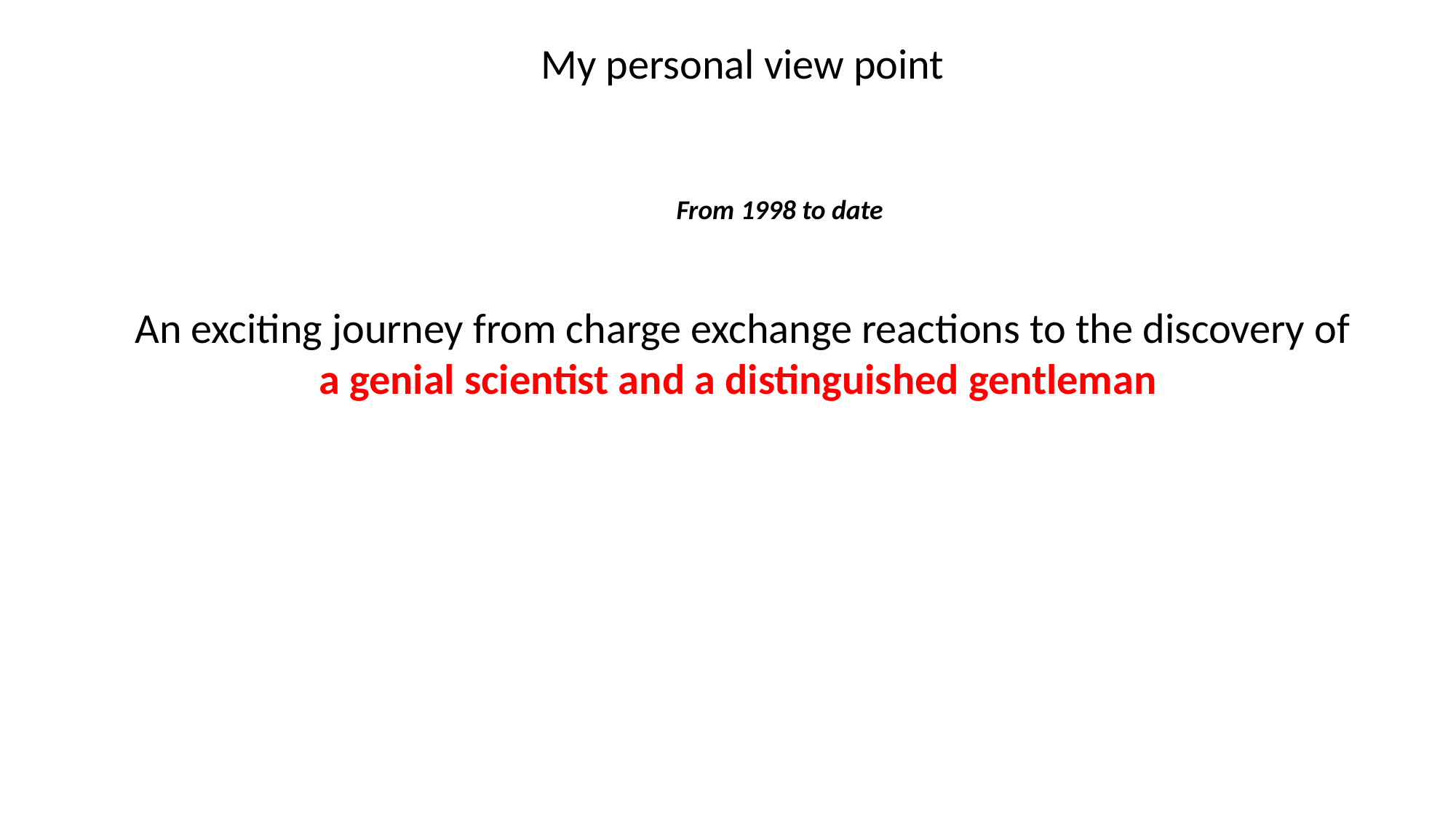

My personal view point
From 1998 to date
An exciting journey from charge exchange reactions to the discovery of a genial scientist and a distinguished gentleman